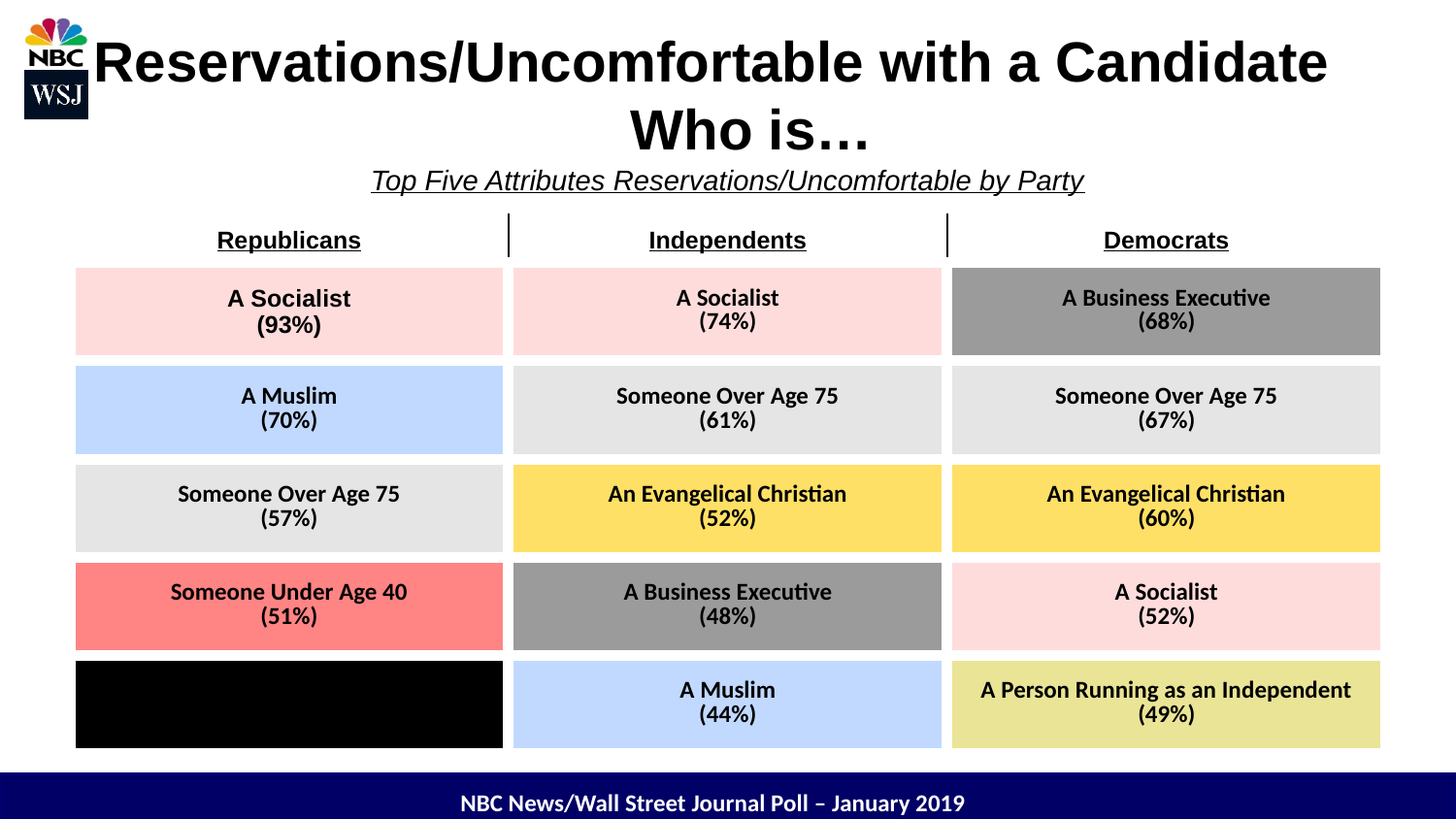

Reservations/Uncomfortable with a Candidate      Who is…
Top Five Attributes Reservations/Uncomfortable by Party
| Republicans | Independents | Democrats |
| --- | --- | --- |
| A Socialist (93%) | A Socialist (74%) | A Business Executive (68%) |
| A Muslim (70%) | Someone Over Age 75 (61%) | Someone Over Age 75 (67%) |
| Someone Over Age 75 (57%) | An Evangelical Christian (52%) | An Evangelical Christian (60%) |
| Someone Under Age 40 (51%) | A Business Executive (48%) | A Socialist (52%) |
| A Person is Gay or Lesbian (43%) | A Muslim (44%) | A Person Running as an Independent (49%) |